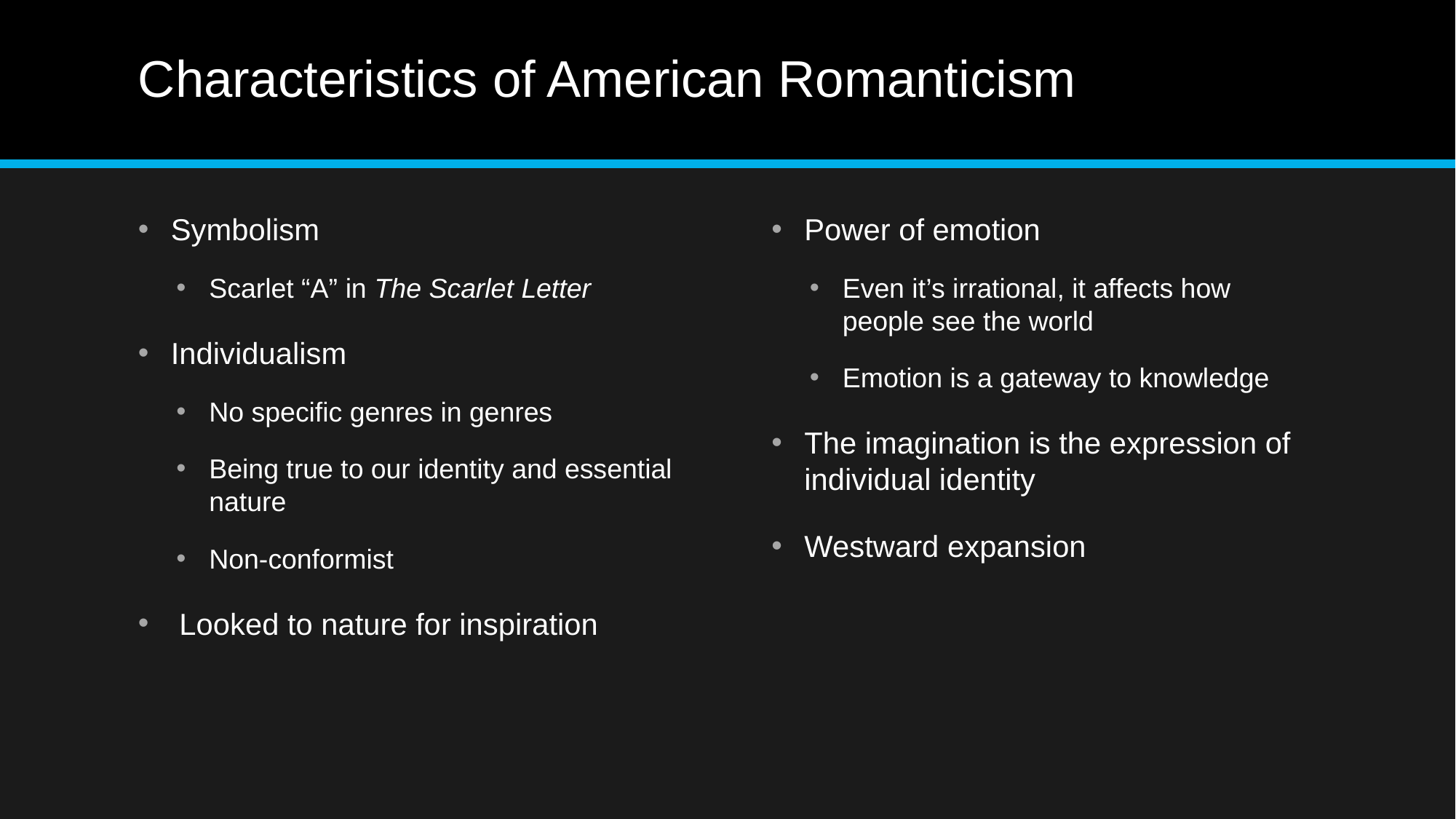

# Characteristics of American Romanticism
Symbolism
Scarlet “A” in The Scarlet Letter
Individualism
No specific genres in genres
Being true to our identity and essential nature
Non-conformist
 Looked to nature for inspiration

Power of emotion
Even it’s irrational, it affects how people see the world
Emotion is a gateway to knowledge
The imagination is the expression of individual identity
Westward expansion